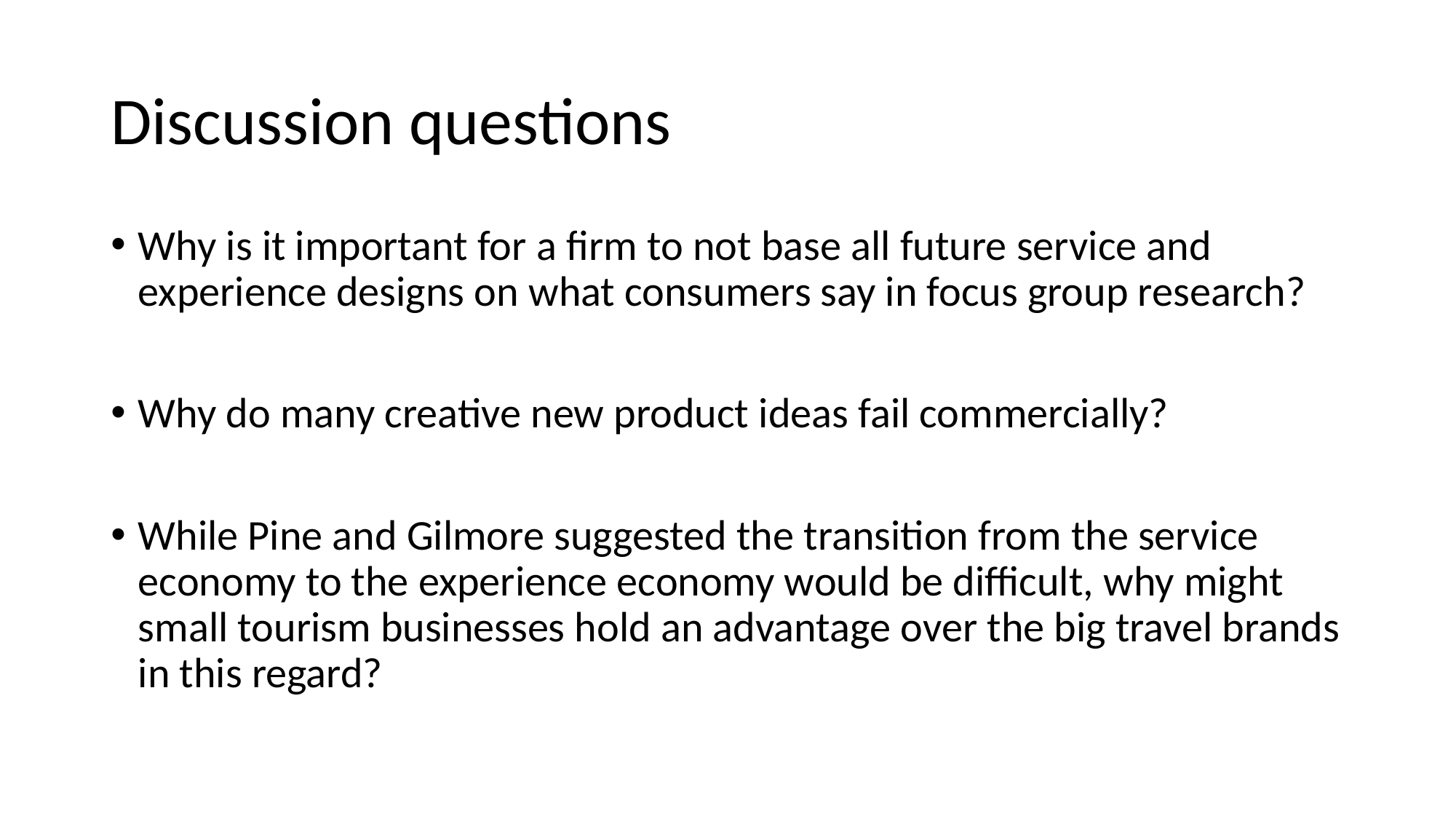

# Discussion questions
Why is it important for a firm to not base all future service and experience designs on what consumers say in focus group research?

Why do many creative new product ideas fail commercially?

While Pine and Gilmore suggested the transition from the service economy to the experience economy would be difficult, why might small tourism businesses hold an advantage over the big travel brands in this regard?